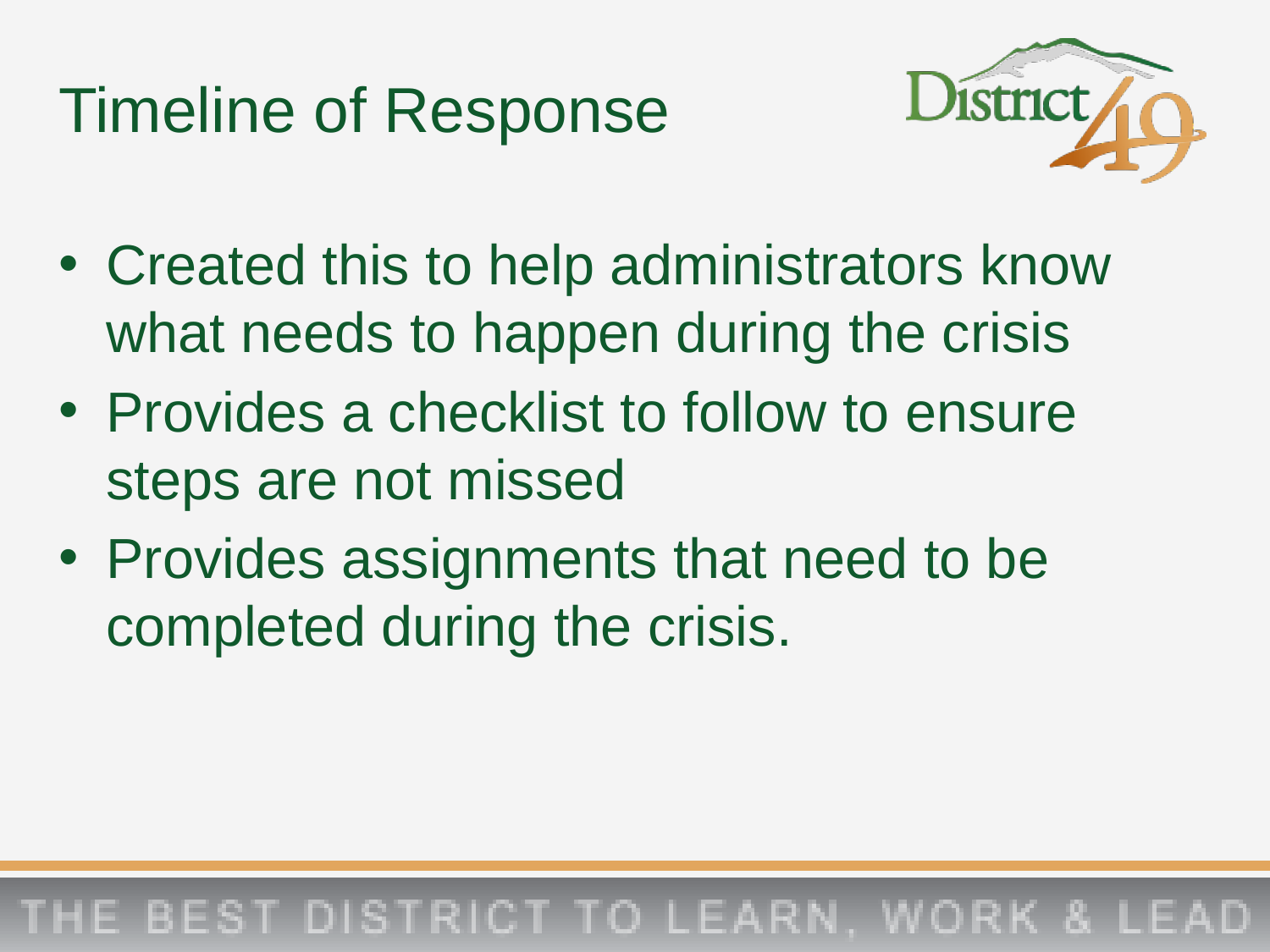

# Timeline of Response
Created this to help administrators know what needs to happen during the crisis
Provides a checklist to follow to ensure steps are not missed
Provides assignments that need to be completed during the crisis.